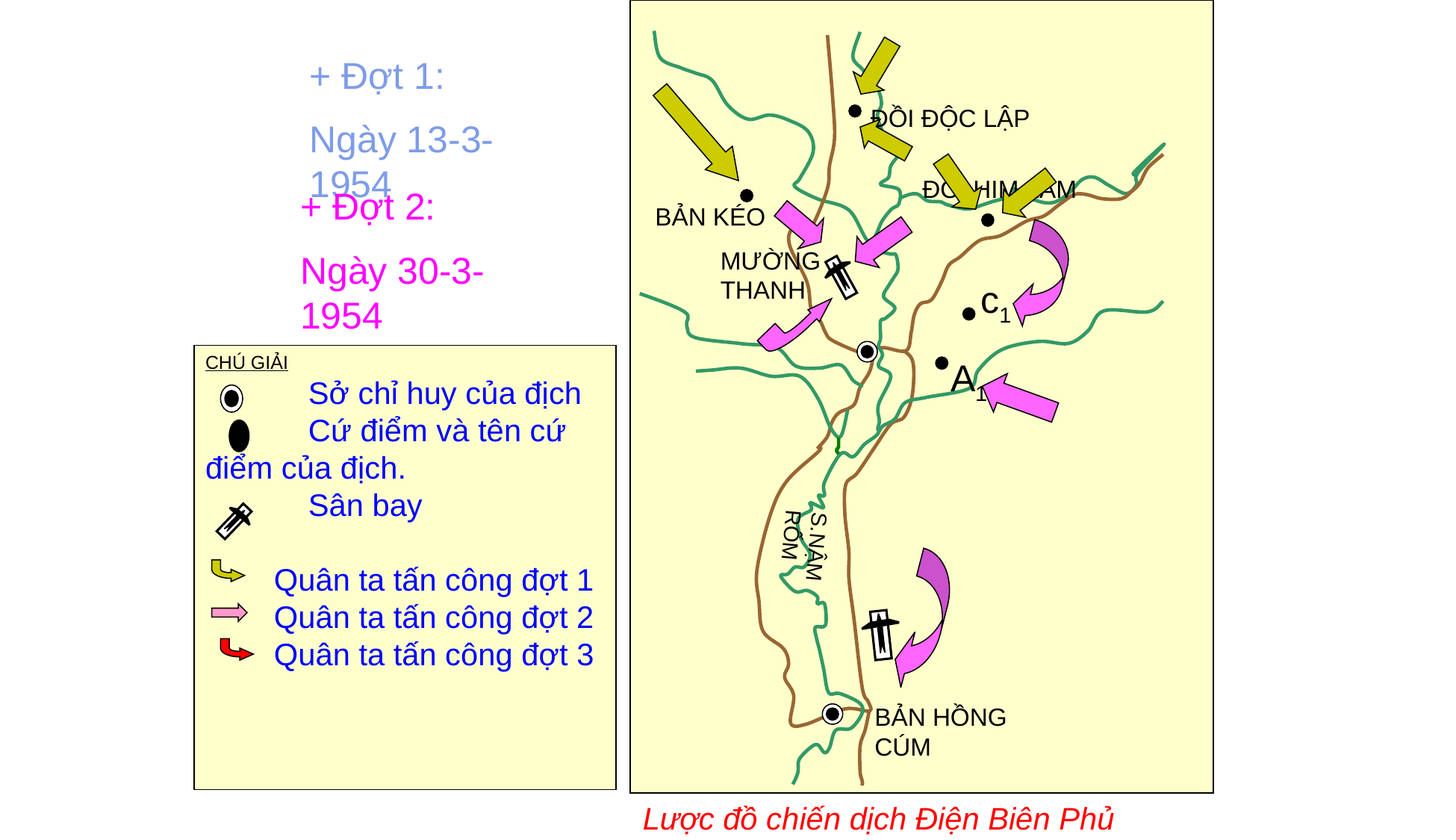

+ Đợt 1:
Ngày 13-3-1954

 ĐỒI ĐỘC LẬP

 ĐỒI HIM LAM

+ Đợt 2:
Ngày 30-3-1954

BẢN KÉO

MƯỜNG THANH

 c1

CHÚ GIẢI
            Sở chỉ huy của địch
            Cứ điểm và tên cứ
điểm của địch.
            Sân bay

        Quân ta tấn công đợt 1
        Quân ta tấn công đợt 2
        Quân ta tấn công đợt 3
 A1

S.NẬM RỐM

BẢN HỒNG CÚM

Lược đồ chiến dịch Điện Biên Phủ